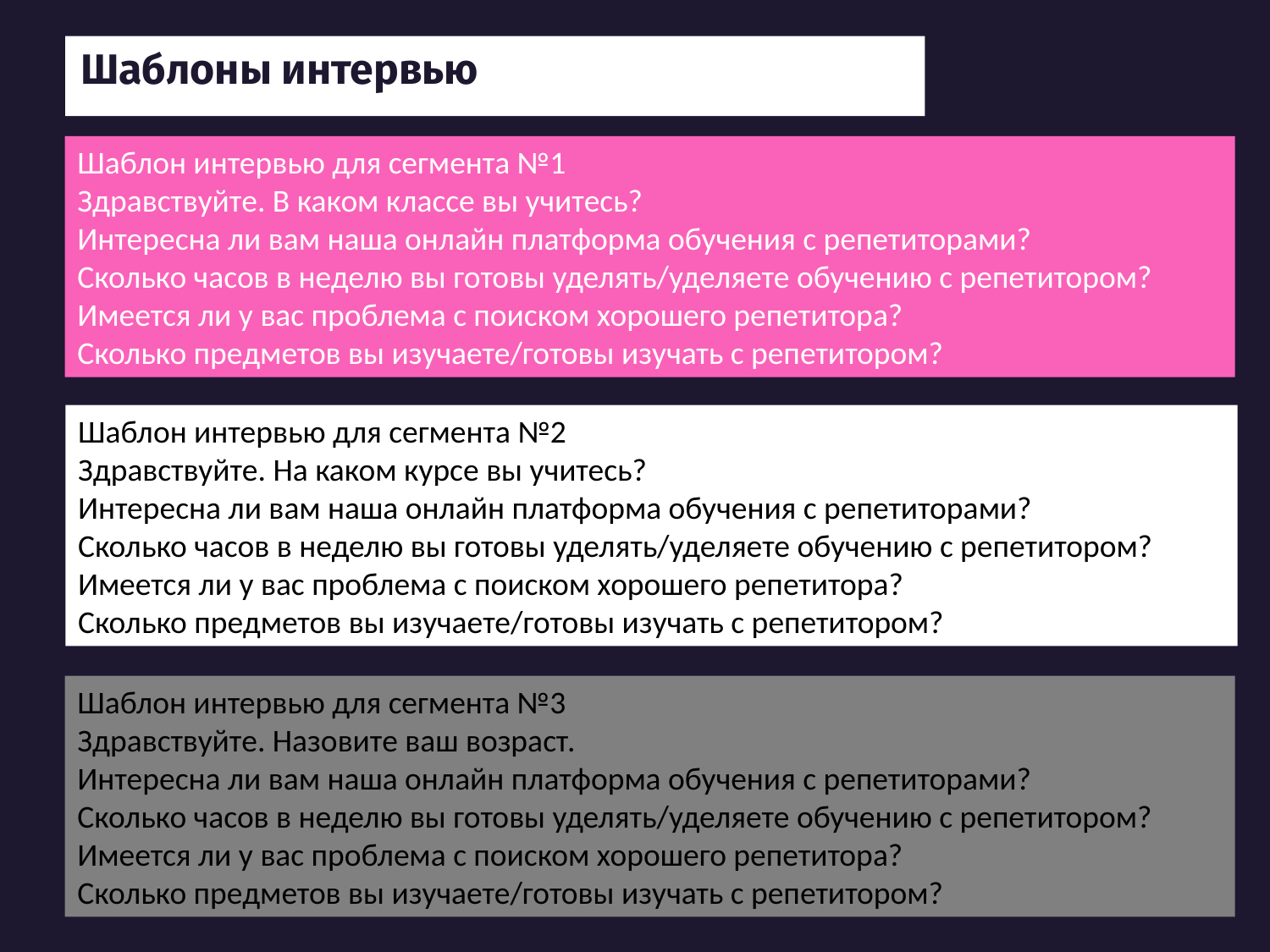

Шаблоны интервью

Шаблон интервью для сегмента №1
Здравствуйте. В каком классе вы учитесь?
Интересна ли вам наша онлайн платформа обучения с репетиторами?
Сколько часов в неделю вы готовы уделять/уделяете обучению с репетитором?
Имеется ли у вас проблема с поиском хорошего репетитора?
Сколько предметов вы изучаете/готовы изучать с репетитором?
Шаблон интервью для сегмента №2
Здравствуйте. На каком курсе вы учитесь?
Интересна ли вам наша онлайн платформа обучения с репетиторами?
Сколько часов в неделю вы готовы уделять/уделяете обучению с репетитором?
Имеется ли у вас проблема с поиском хорошего репетитора?
Сколько предметов вы изучаете/готовы изучать с репетитором?
Шаблон интервью для сегмента №3
Здравствуйте. Назовите ваш возраст.
Интересна ли вам наша онлайн платформа обучения с репетиторами?
Сколько часов в неделю вы готовы уделять/уделяете обучению с репетитором?
Имеется ли у вас проблема с поиском хорошего репетитора?
Сколько предметов вы изучаете/готовы изучать с репетитором?